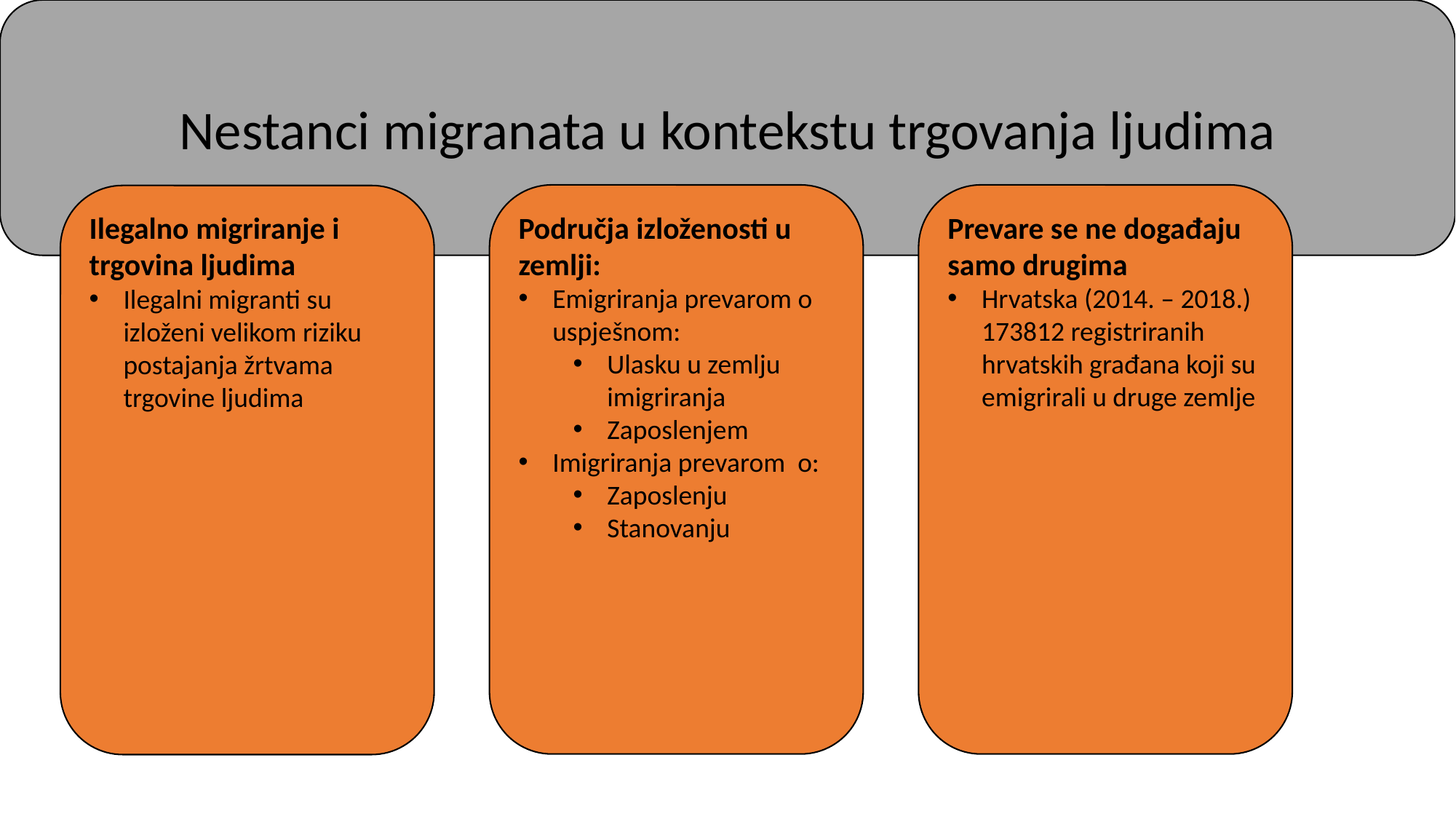

Nestanci migranata u kontekstu trgovanja ljudima
Područja izloženosti u zemlji:
Emigriranja prevarom o uspješnom:
Ulasku u zemlju imigriranja
Zaposlenjem
Imigriranja prevarom  o:
Zaposlenju
Stanovanju

Prevare se ne događaju samo drugima
Hrvatska (2014. – 2018.) 173812 registriranih hrvatskih građana koji su emigrirali u druge zemlje

Ilegalno migriranje i trgovina ljudima
Ilegalni migranti su izloženi velikom riziku postajanja žrtvama trgovine ljudima